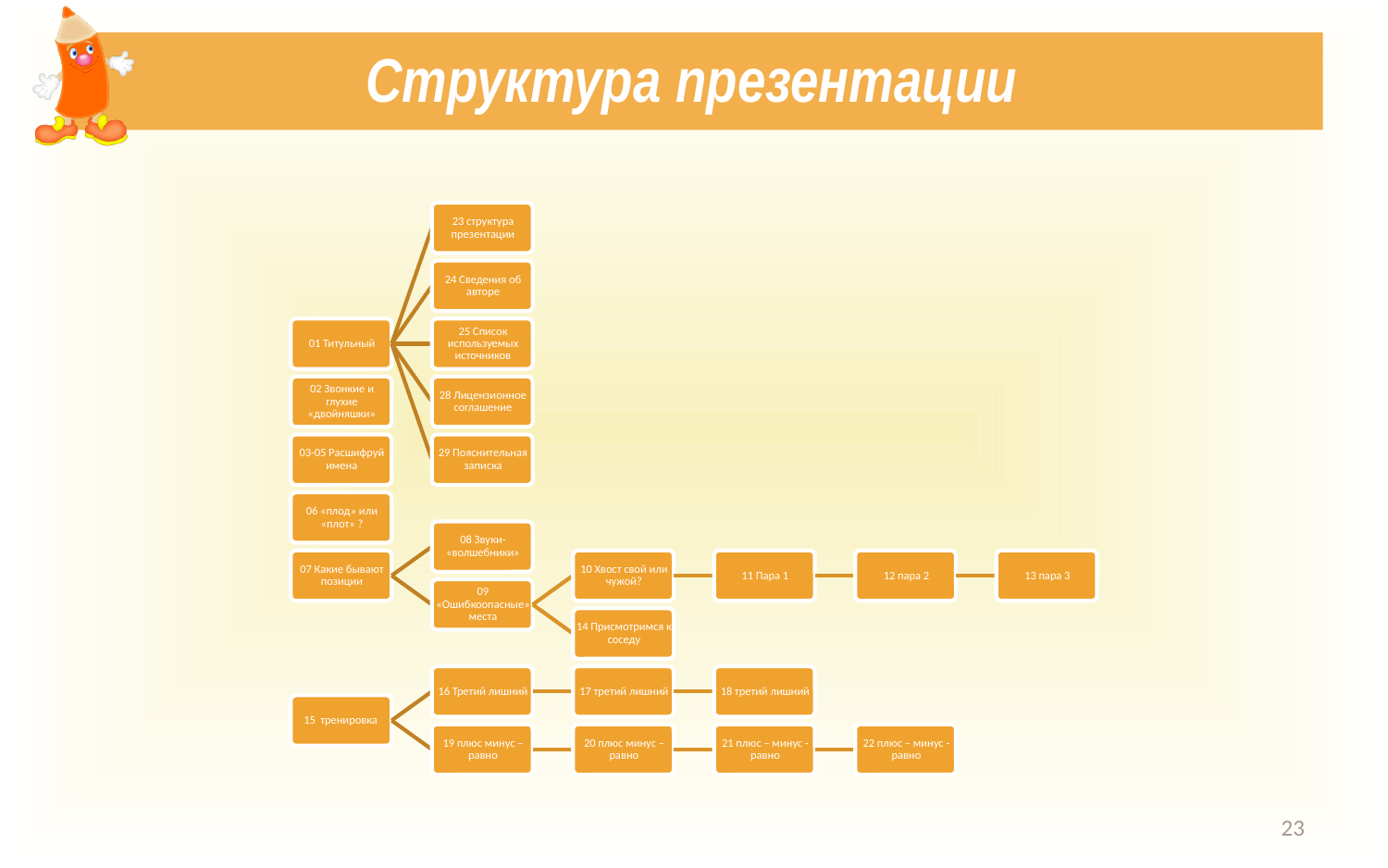

# Структура презентации
01 Титульный

23 структура презентации

24 Сведения об авторе

25 Список используемых источников

28 Лицензионное соглашение

29 Пояснительная записка
02 Звонкие и глухие «двойняшки»
03-05 Расшифруй имена
06 «плод» или «плот» ?
07 Какие бывают позиции

08 Звуки- «волшебники»

09 «Ошибкоопасные» места

10 Хвост свой или чужой?

11 Пара 1

12 пара 2

13 пара 3

14 Присмотримся к соседу
15  тренировка

16 Третий лишний

17 третий лишний

18 третий лишний

19 плюс минус – равно

20 плюс минус – равно

21 плюс – минус - равно

22 плюс – минус - равно
23